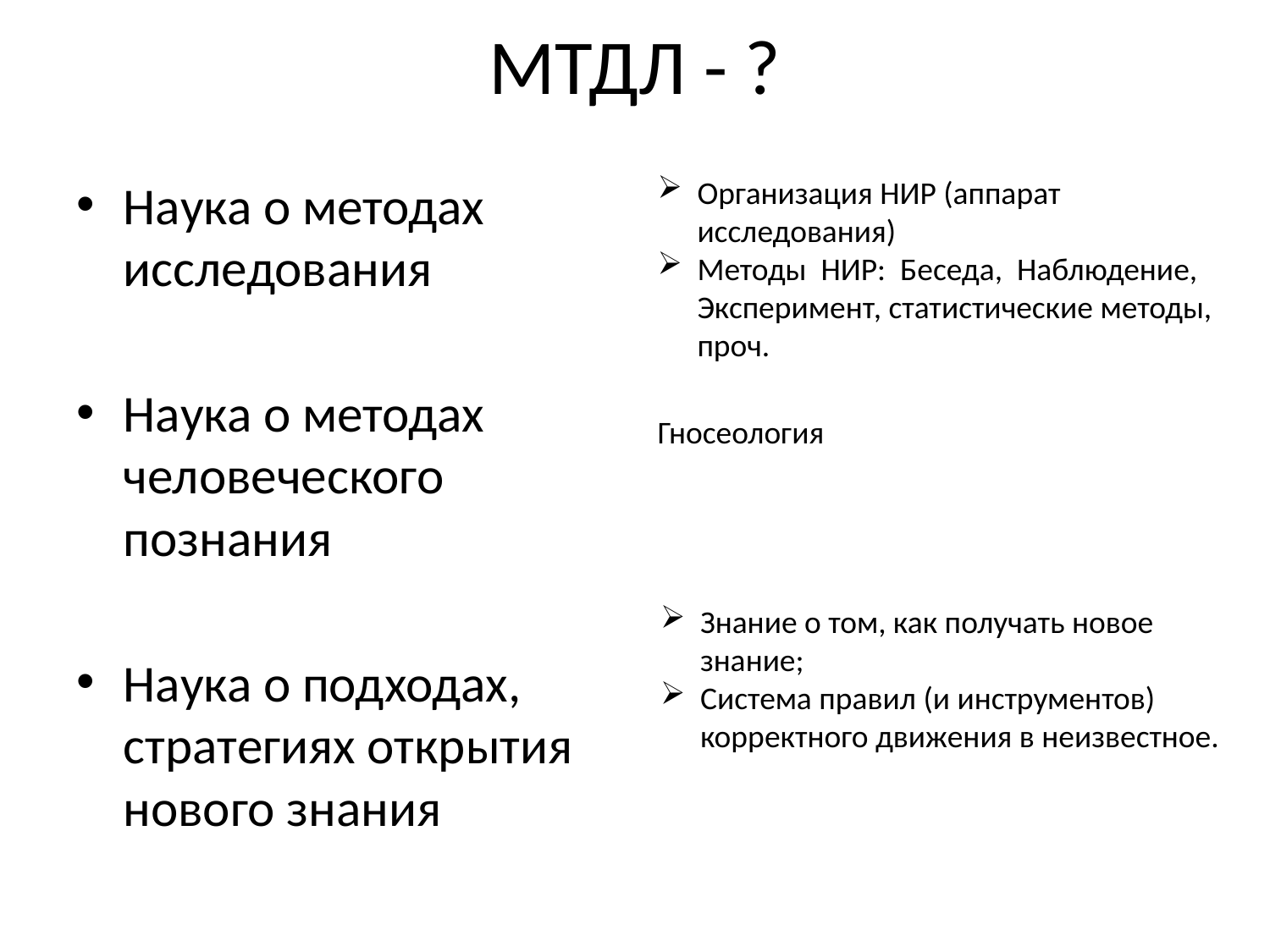

# МТДЛ - ?
Наука о методах исследования

Наука о методах человеческого познания

Наука о подходах, стратегиях открытия нового знания

Организация НИР (аппарат исследования)
Методы  НИР:  Беседа,  Наблюдение, Эксперимент, статистические методы, проч.
Гносеология
Знание о том, как получать новое знание;
Система правил (и инструментов) корректного движения в неизвестное.